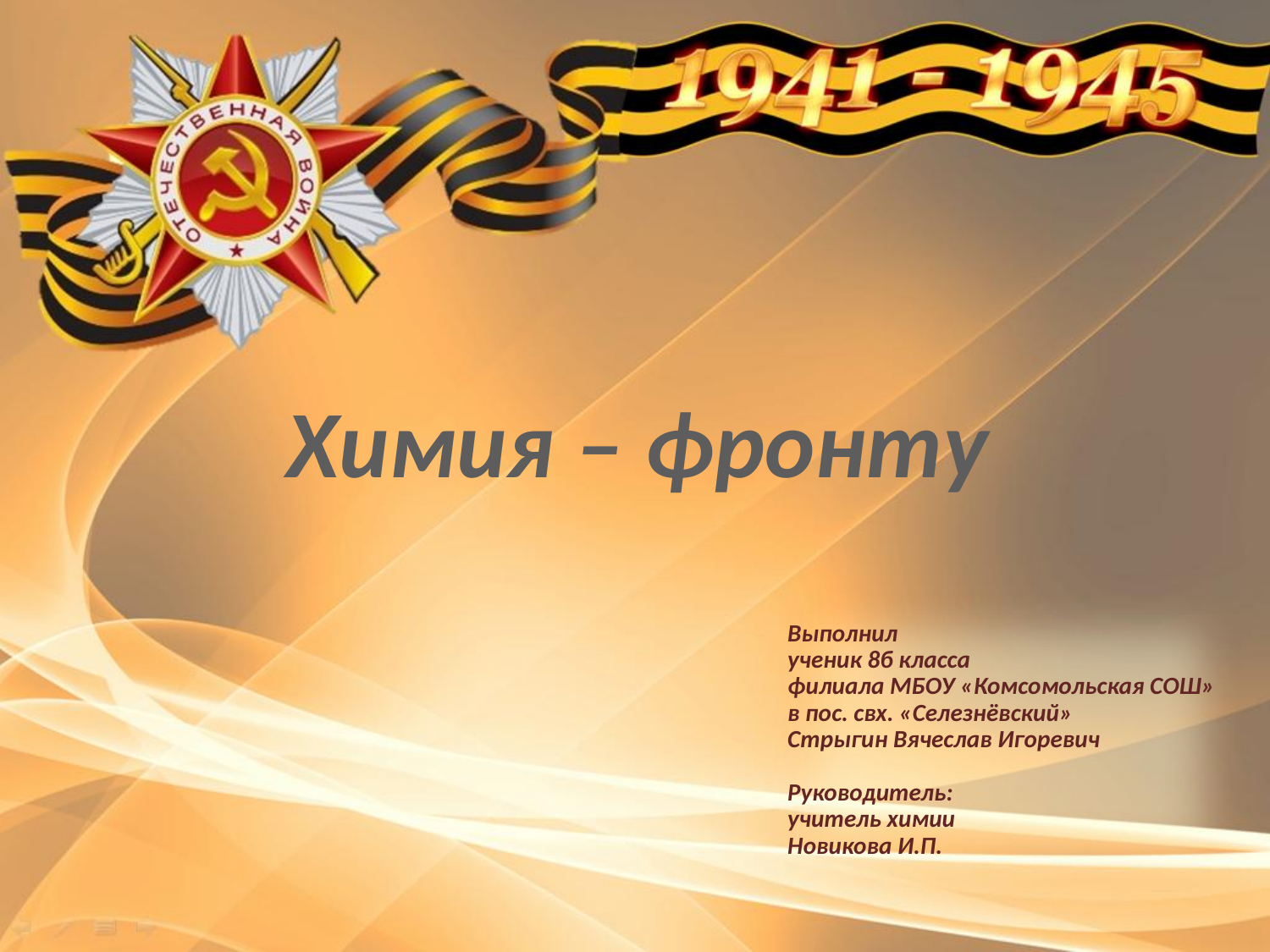

Химия – фронту

Выполнил
ученик 8б класса
филиала МБОУ «Комсомольская СОШ»
в пос. свх. «Селезнёвский»
Стрыгин Вячеслав Игоревич

Руководитель:
учитель химии
Новикова И.П.